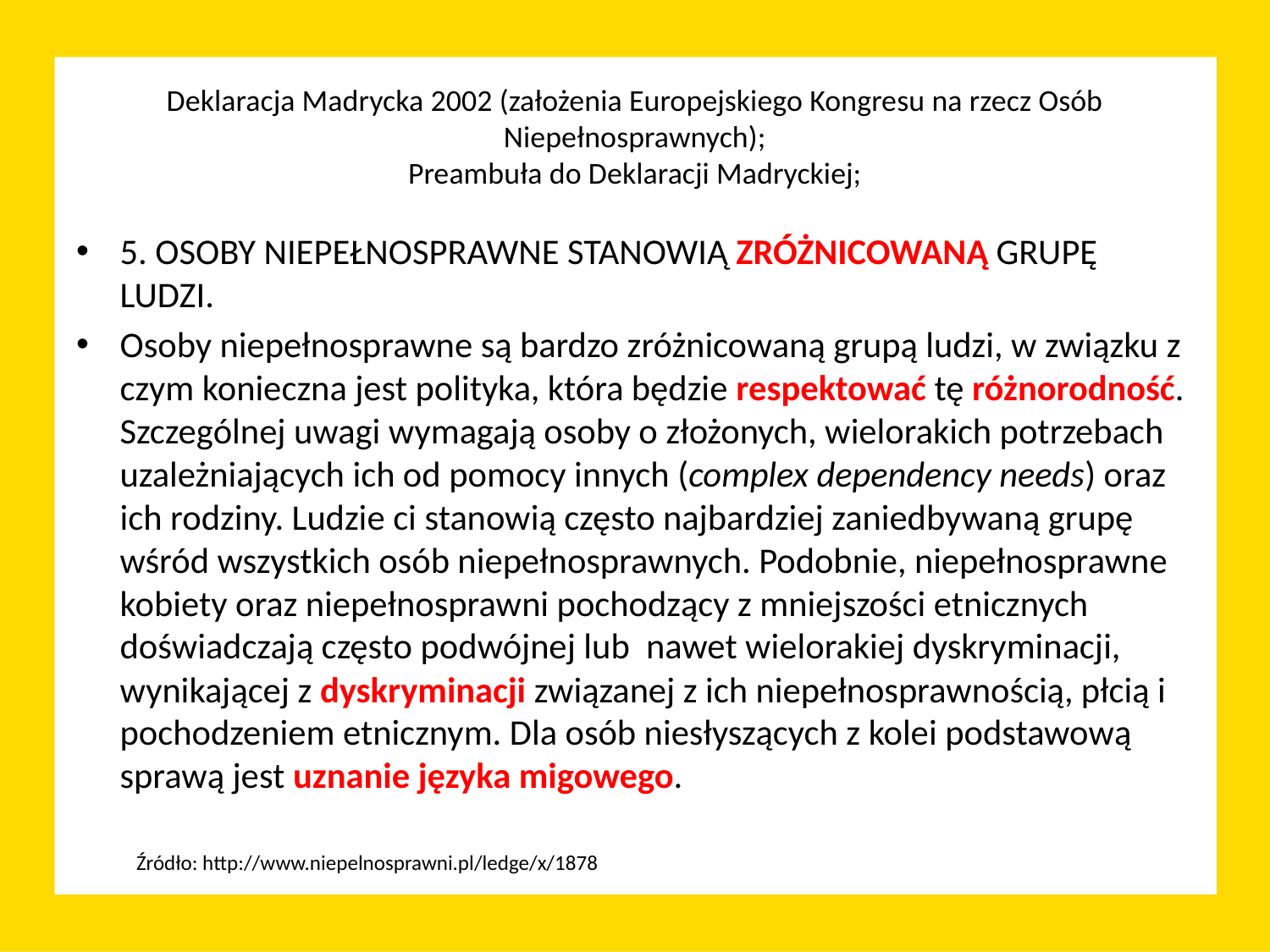

# Deklaracja Madrycka 2002 (założenia Europejskiego Kongresu na rzecz Osób Niepełnosprawnych); Preambuła do Deklaracji Madryckiej;
5. OSOBY NIEPEŁNOSPRAWNE STANOWIĄ ZRÓŻNICOWANĄ GRUPĘ LUDZI.
Osoby niepełnosprawne są bardzo zróżnicowaną grupą ludzi, w związku z czym konieczna jest polityka, która będzie respektować tę różnorodność. Szczególnej uwagi wymagają osoby o złożonych, wielorakich potrzebach uzależniających ich od pomocy innych (complex dependency needs) oraz ich rodziny. Ludzie ci stanowią często najbardziej zaniedbywaną grupę wśród wszystkich osób niepełnosprawnych. Podobnie, niepełnosprawne kobiety oraz niepełnosprawni pochodzący z mniejszości etnicznych doświadczają często podwójnej lub  nawet wielorakiej dyskryminacji, wynikającej z dyskryminacji związanej z ich niepełnosprawnością, płcią i pochodzeniem etnicznym. Dla osób niesłyszących z kolei podstawową sprawą jest uznanie języka migowego.

 Źródło: http://www.niepelnosprawni.pl/ledge/x/1878